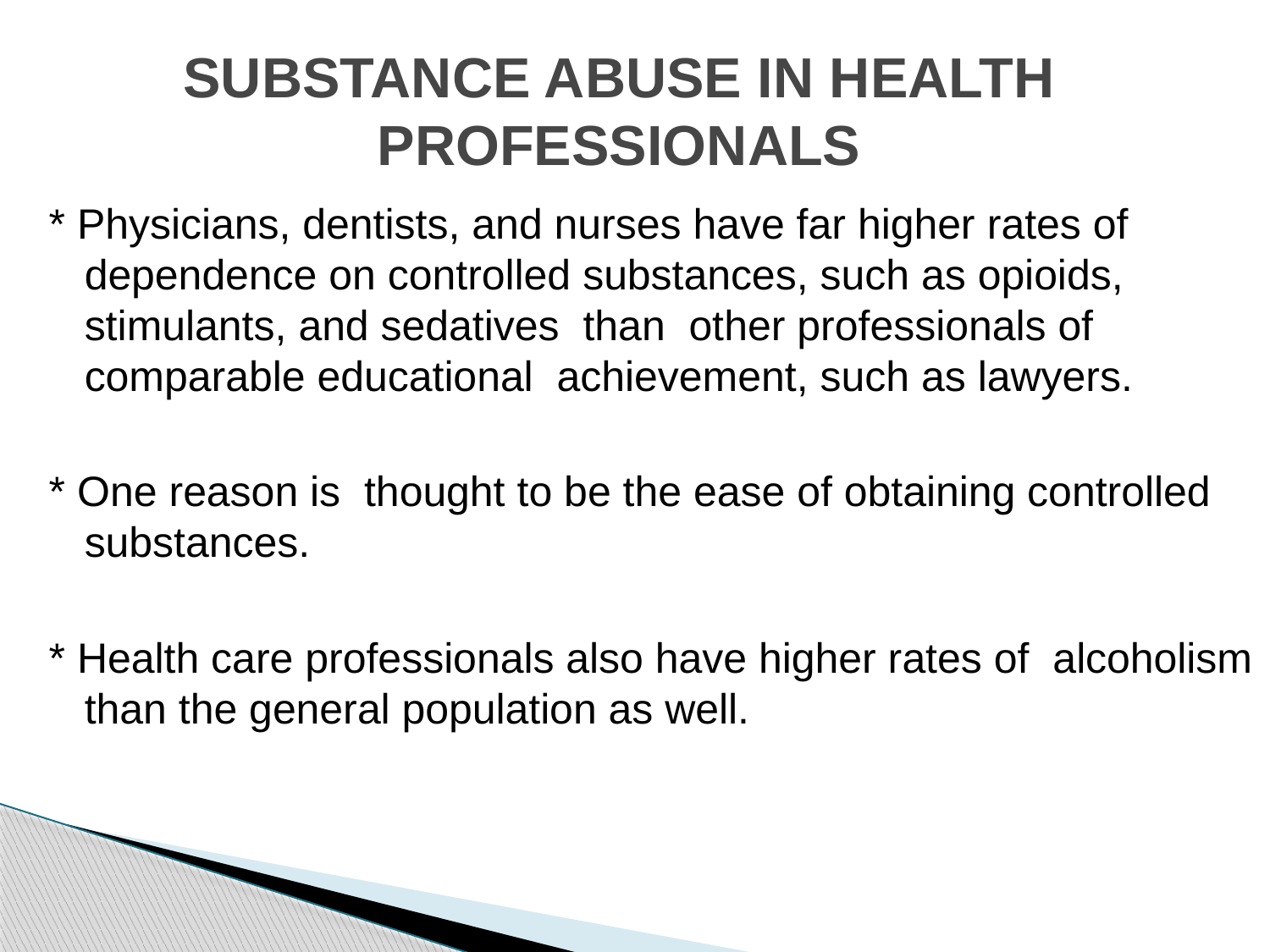

# SUBSTANCE ABUSE IN HEALTH PROFESSIONALS
* Physicians, dentists, and nurses have far higher rates of dependence on controlled substances, such as opioids, stimulants, and sedatives  than  other professionals of  comparable educational  achievement, such as lawyers.

* One reason is  thought to be the ease of obtaining controlled substances.

* Health care professionals also have higher rates of  alcoholism than the general population as well.